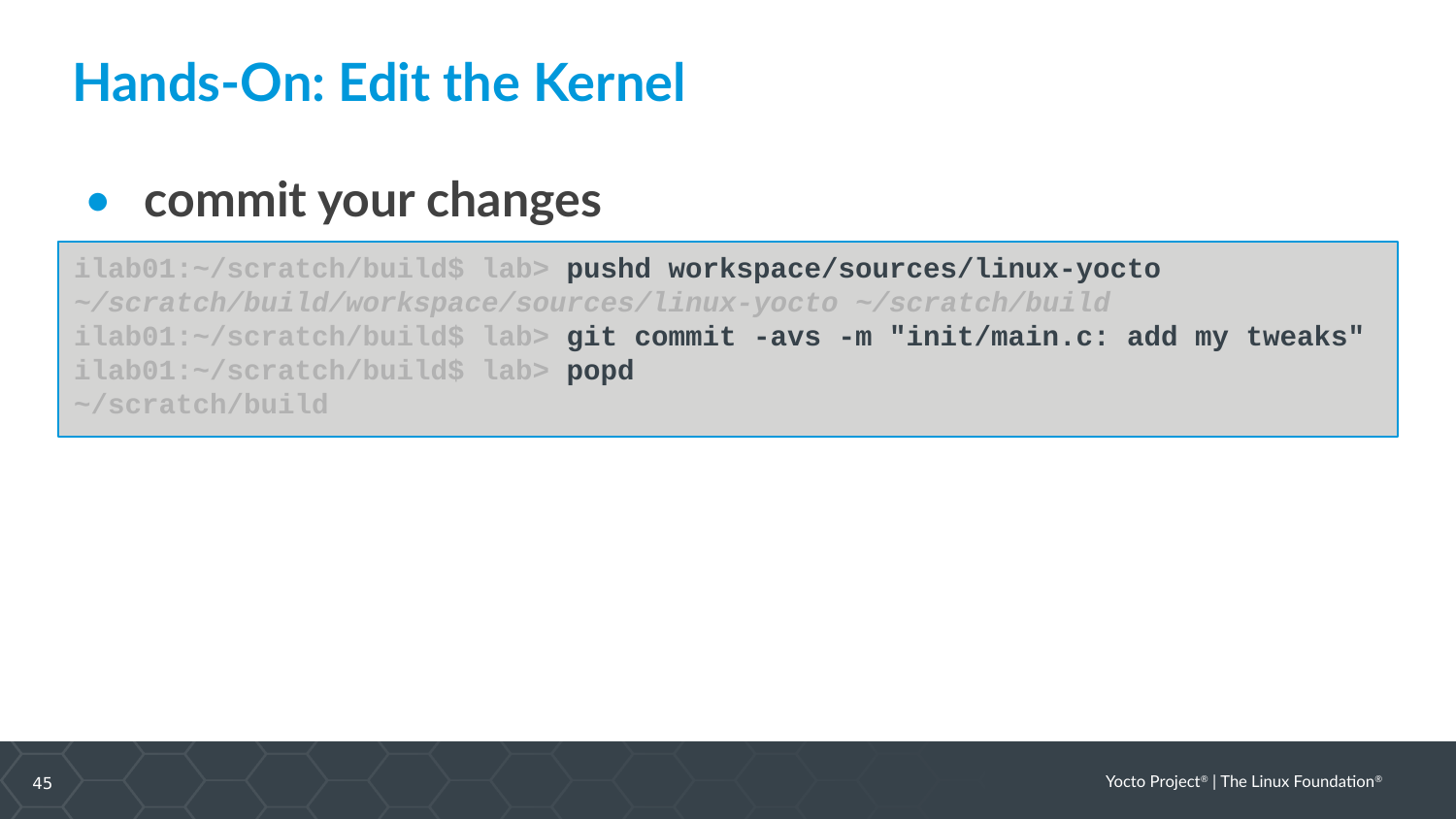

Hands-On: Edit the Kernel
commit your changes
ilab01:~/scratch/build$ lab> pushd workspace/sources/linux-yocto
~/scratch/build/workspace/sources/linux-yocto ~/scratch/build
ilab01:~/scratch/build$ lab> git commit -avs -m "init/main.c: add my tweaks"
ilab01:~/scratch/build$ lab> popd
~/scratch/build